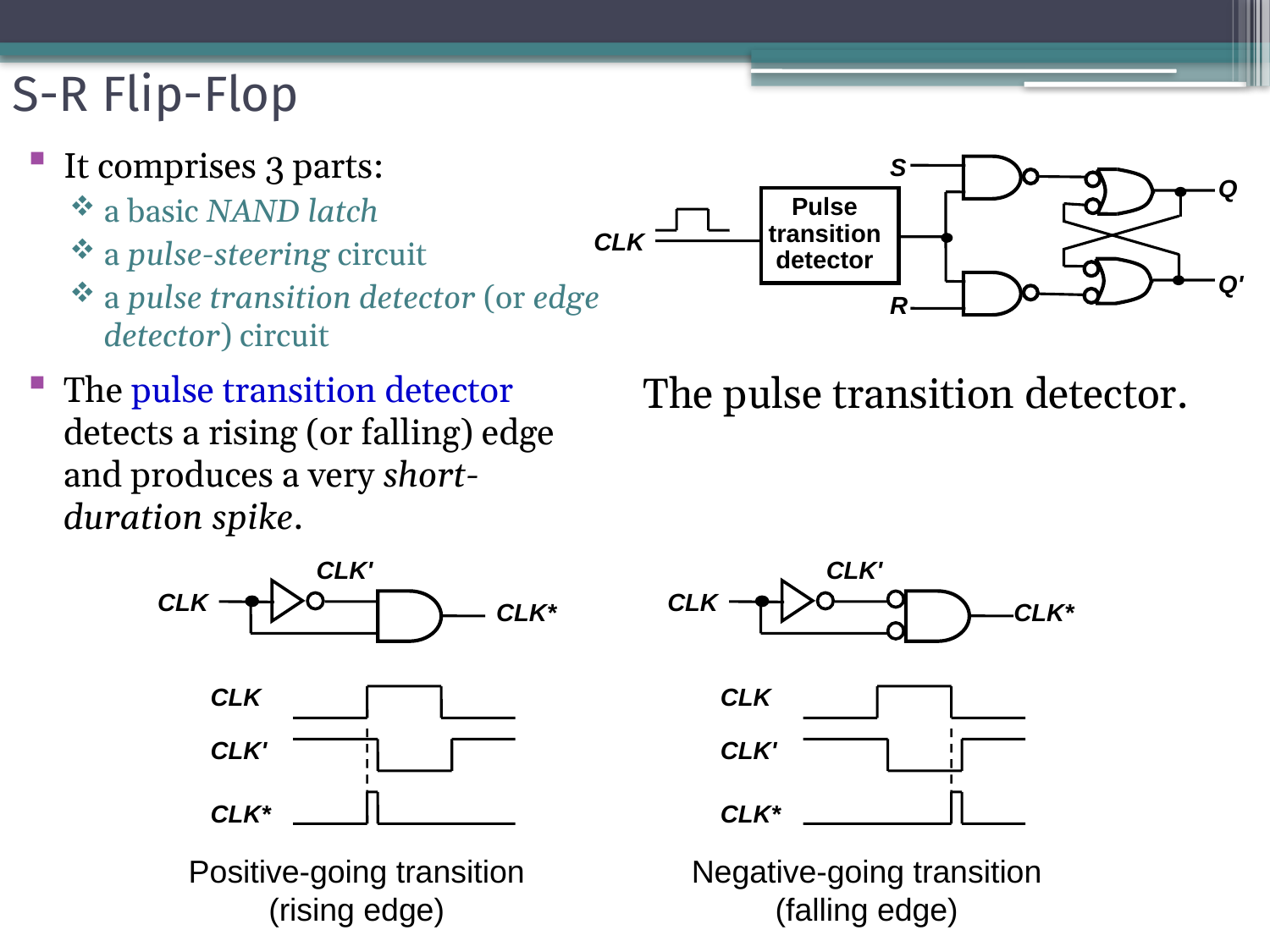

# S-R Flip-Flop
It comprises 3 parts:
a basic NAND latch
a pulse-steering circuit
a pulse transition detector (or edge detector) circuit
The pulse transition detector detects a rising (or falling) edge and produces a very short-duration spike.
S

Q

Pulse transition detector

CLK

Q'

R

The pulse transition detector.
CLK'
CLK

CLK*

CLK

CLK'

CLK*

Positive-going transition
(rising edge)
CLK'
CLK

CLK*

CLK

CLK'

CLK*

Negative-going transition
(falling edge)